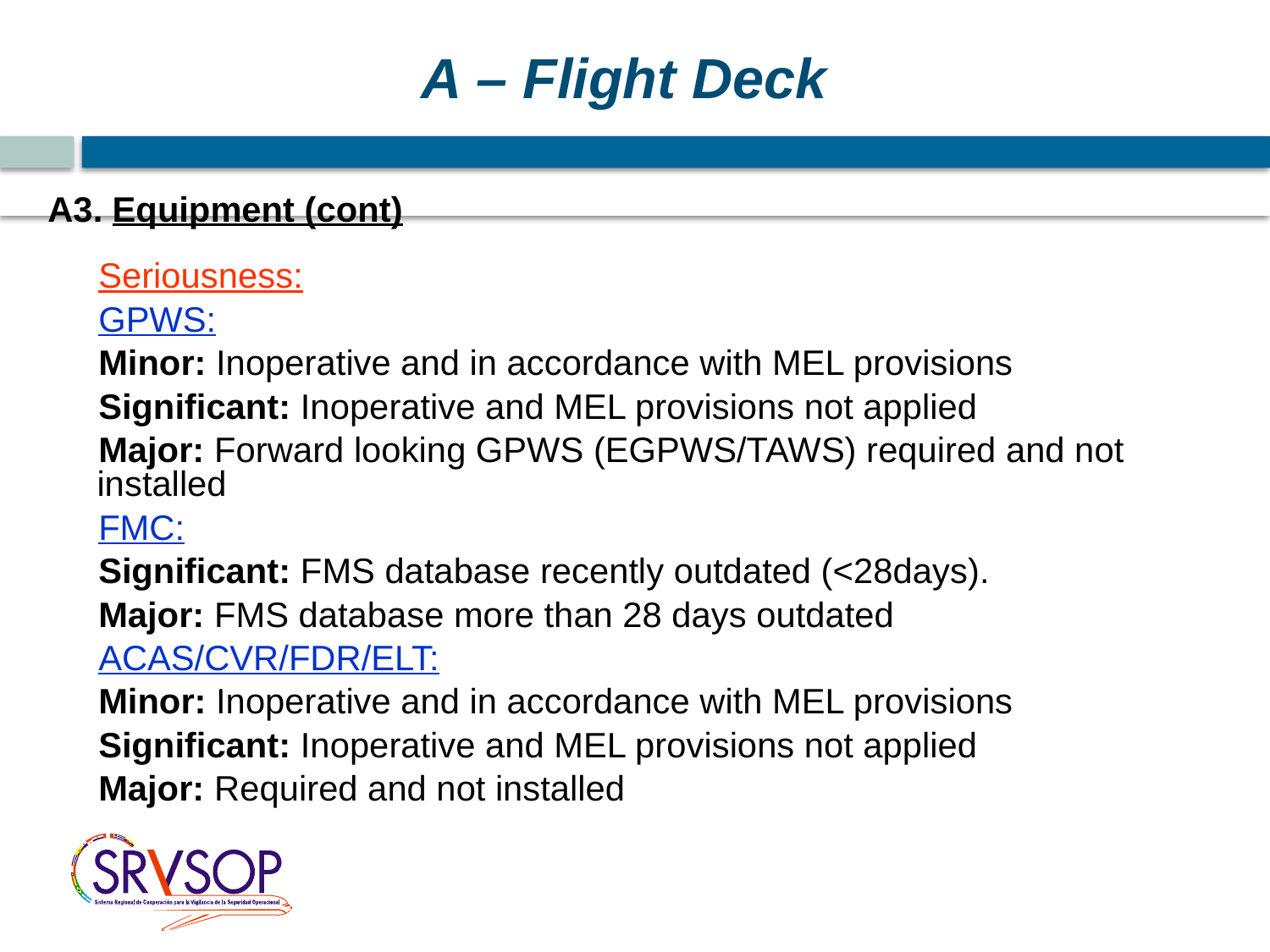

A – Flight Deck
A3. Equipment (cont)

Seriousness:
GPWS:
Minor: Inoperative and in accordance with MEL provisions
Significant: Inoperative and MEL provisions not applied
Major: Forward looking GPWS (EGPWS/TAWS) required and not installed
FMC:
Significant: FMS database recently outdated (<28days).
Major: FMS database more than 28 days outdated
ACAS/CVR/FDR/ELT:
Minor: Inoperative and in accordance with MEL provisions
Significant: Inoperative and MEL provisions not applied
Major: Required and not installed